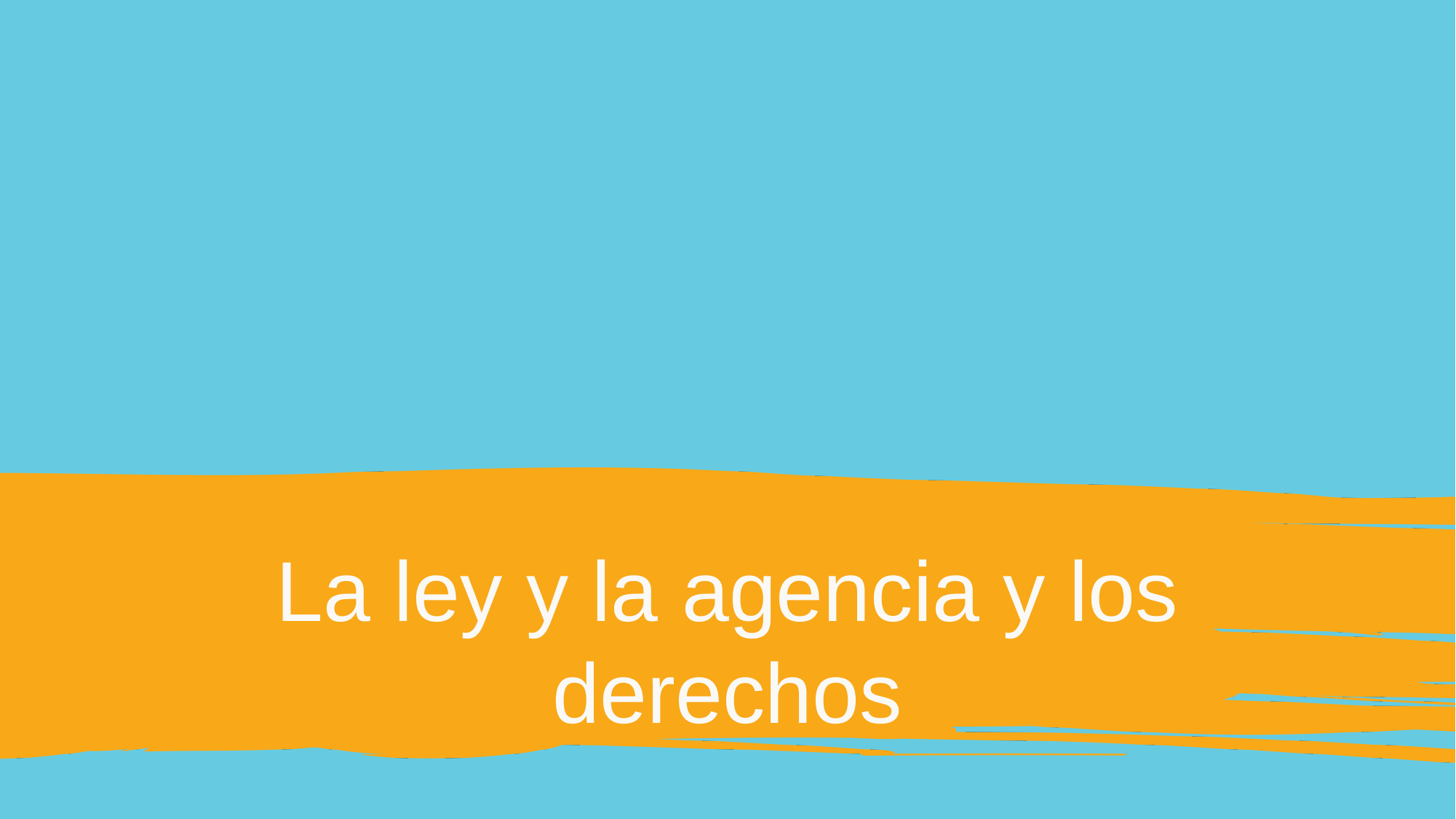

# La ley y la agencia y los derechos